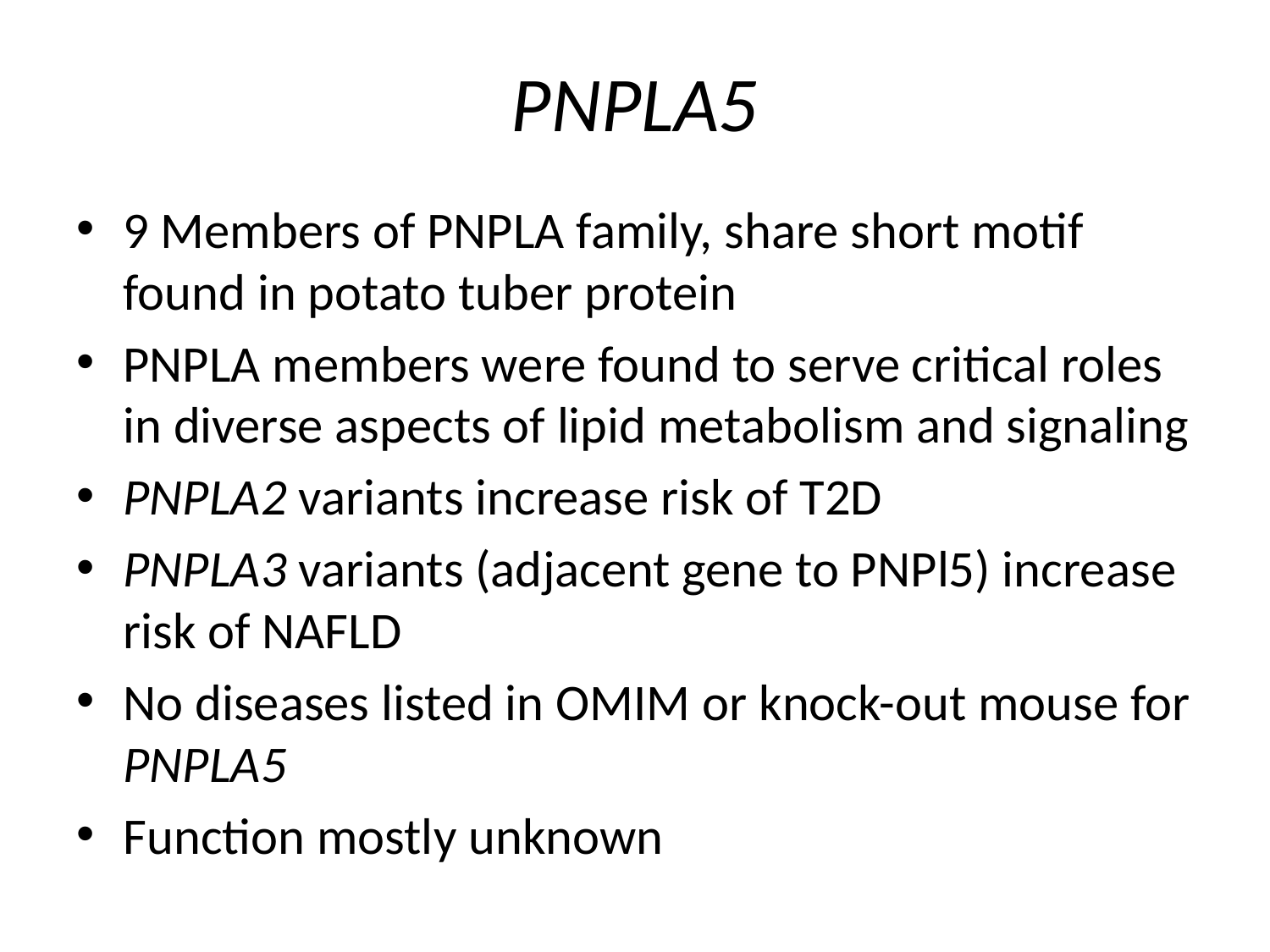

# PNPLA5
9 Members of PNPLA family, share short motif found in potato tuber protein
PNPLA members were found to serve critical roles in diverse aspects of lipid metabolism and signaling
PNPLA2 variants increase risk of T2D
PNPLA3 variants (adjacent gene to PNPl5) increase risk of NAFLD
No diseases listed in OMIM or knock-out mouse for PNPLA5
Function mostly unknown